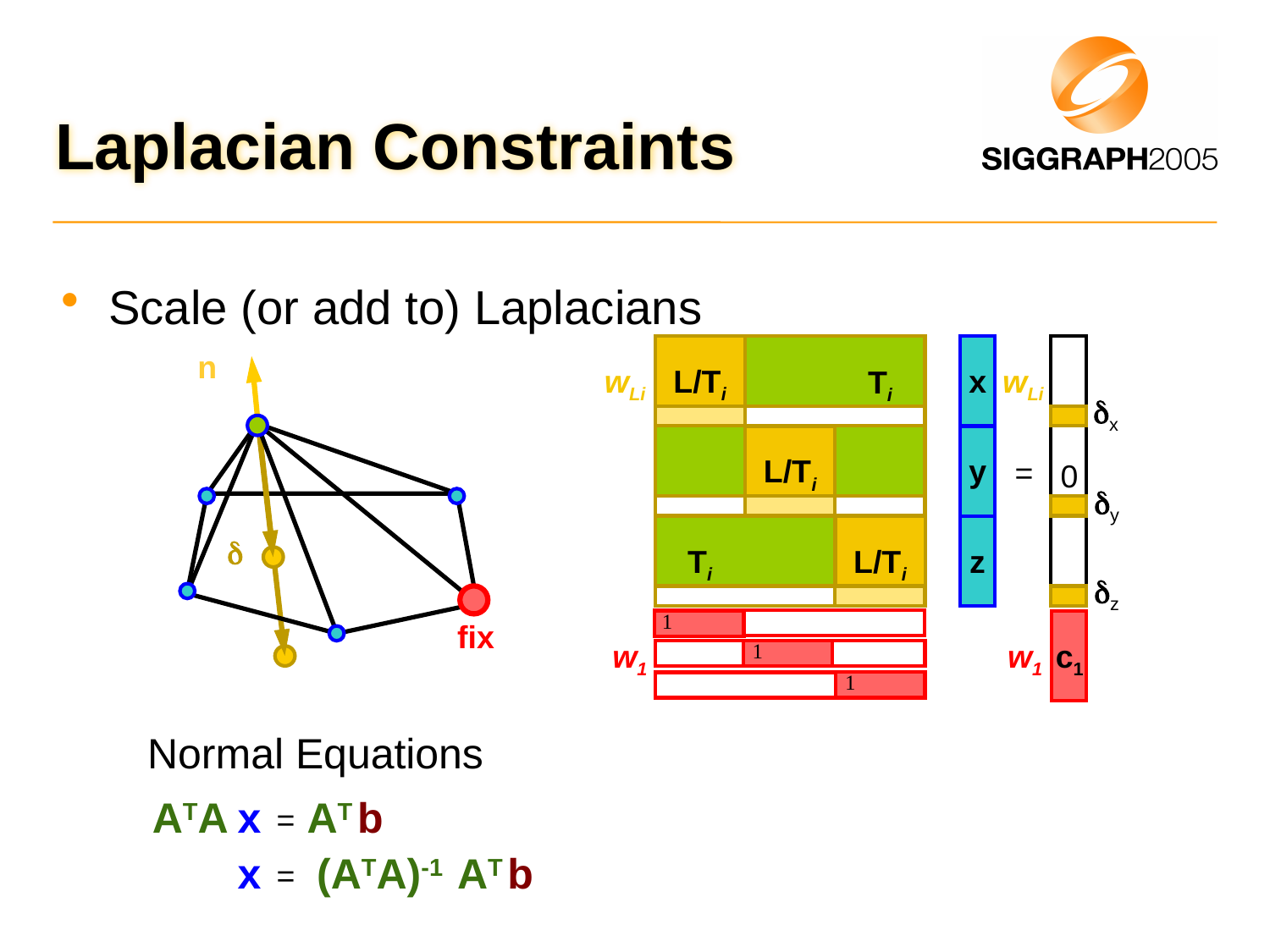

# Laplacian Constraints
Scale (or add to) Laplacians

L/Ti

0

x

y

z
n
wLi
wLi

Ti
δx

δy

δz

L/Ti
=

L/Ti
δ
Ti

1

fix

c1

w1
w1
1

1

Normal Equations
ATA
x
AT
b
=
x
(ATA)-1
AT
b
=